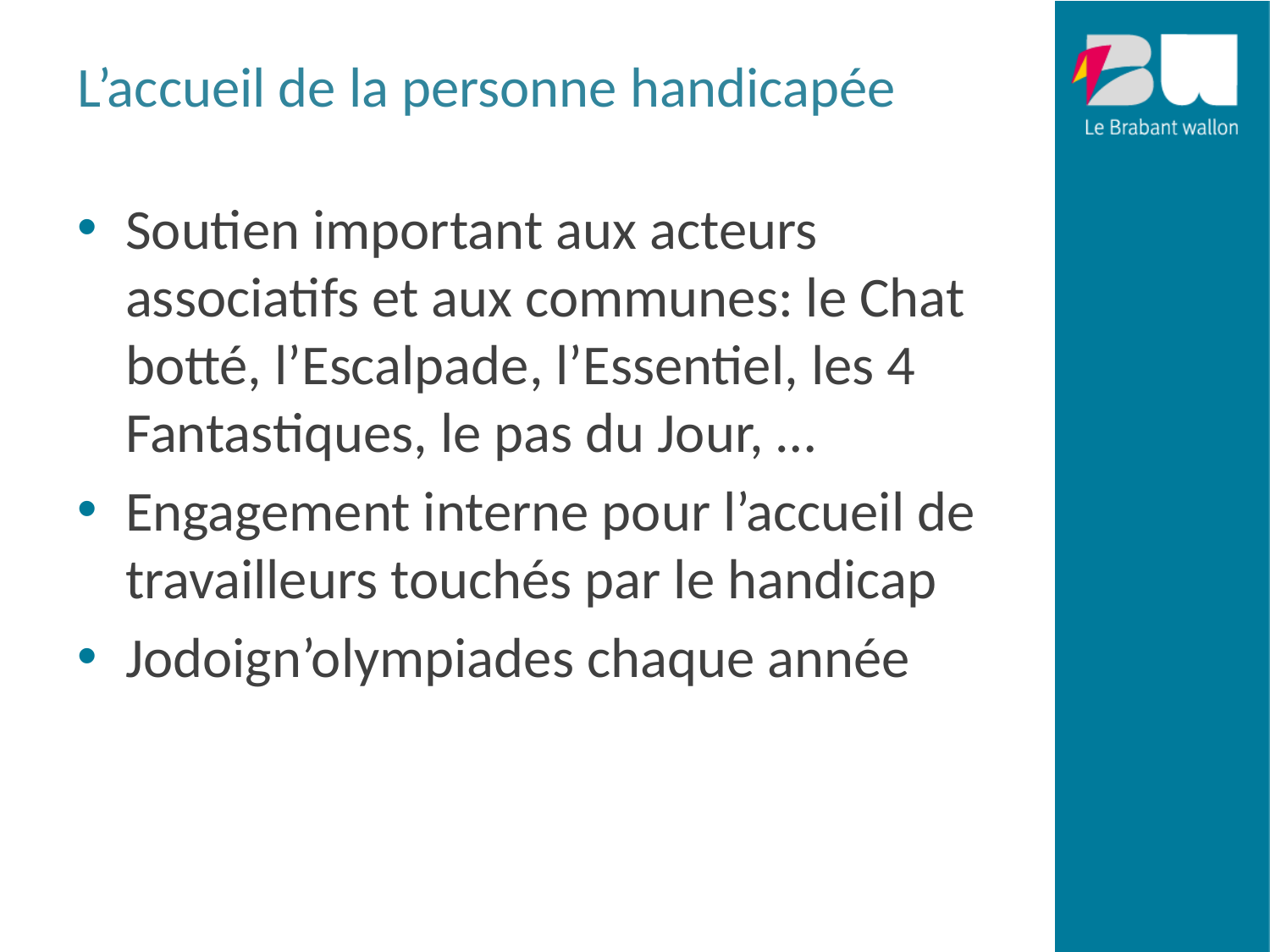

# L’accueil de la personne handicapée
Soutien important aux acteurs associatifs et aux communes: le Chat botté, l’Escalpade, l’Essentiel, les 4 Fantastiques, le pas du Jour, …
Engagement interne pour l’accueil de travailleurs touchés par le handicap
Jodoign’olympiades chaque année